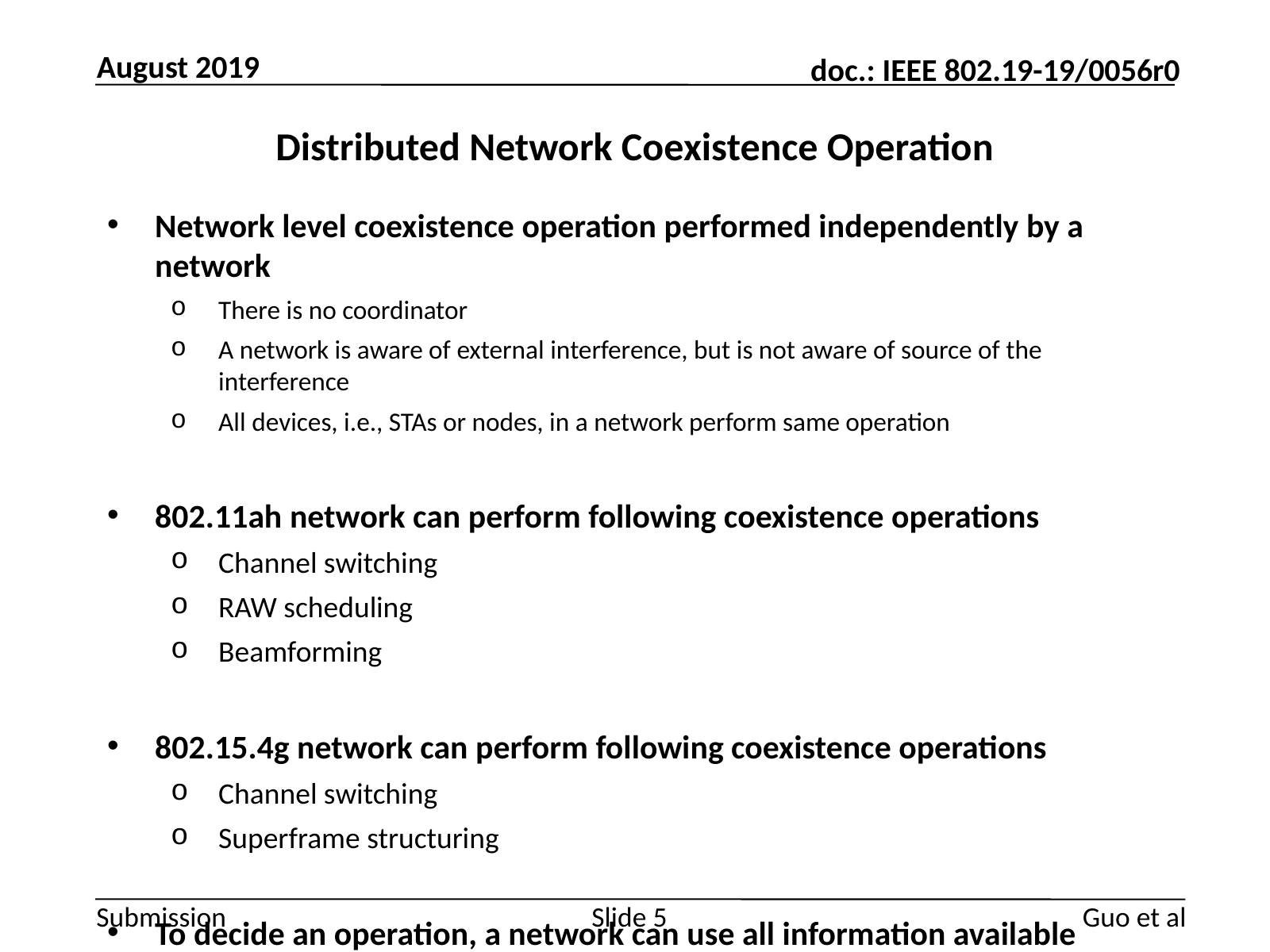

August 2019
# Distributed Network Coexistence Operation

Network level coexistence operation performed independently by a network
There is no coordinator
A network is aware of external interference, but is not aware of source of the interference
All devices, i.e., STAs or nodes, in a network perform same operation

802.11ah network can perform following coexistence operations
Channel switching
RAW scheduling
Beamforming

802.15.4g network can perform following coexistence operations
Channel switching
Superframe structuring

To decide an operation, a network can use all information available
Guo et al
Slide 5